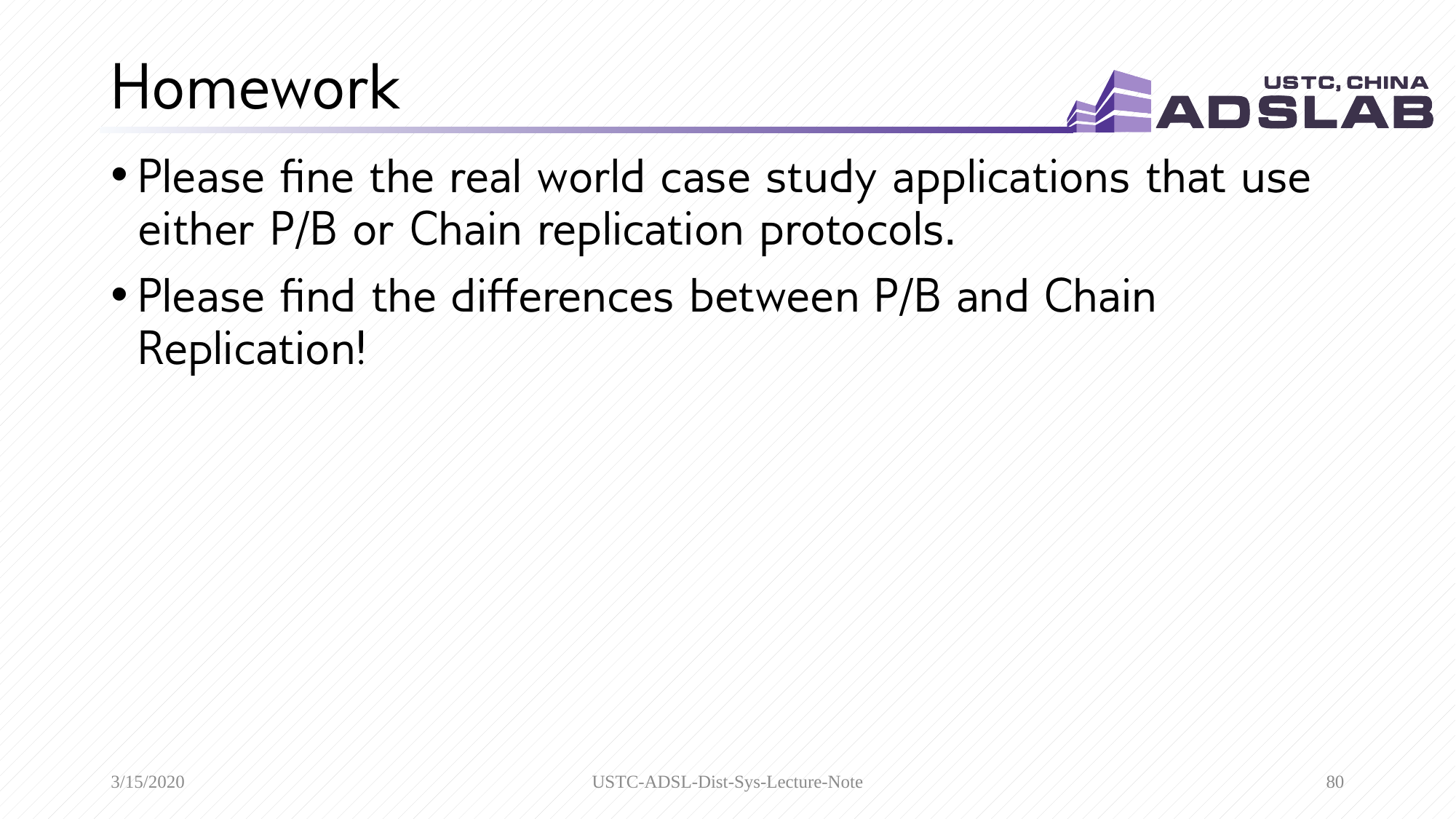

# Homework
Please fine the real world case study applications that use either P/B or Chain replication protocols.
Please find the differences between P/B and Chain Replication!
3/15/2020
USTC-ADSL-Dist-Sys-Lecture-Note